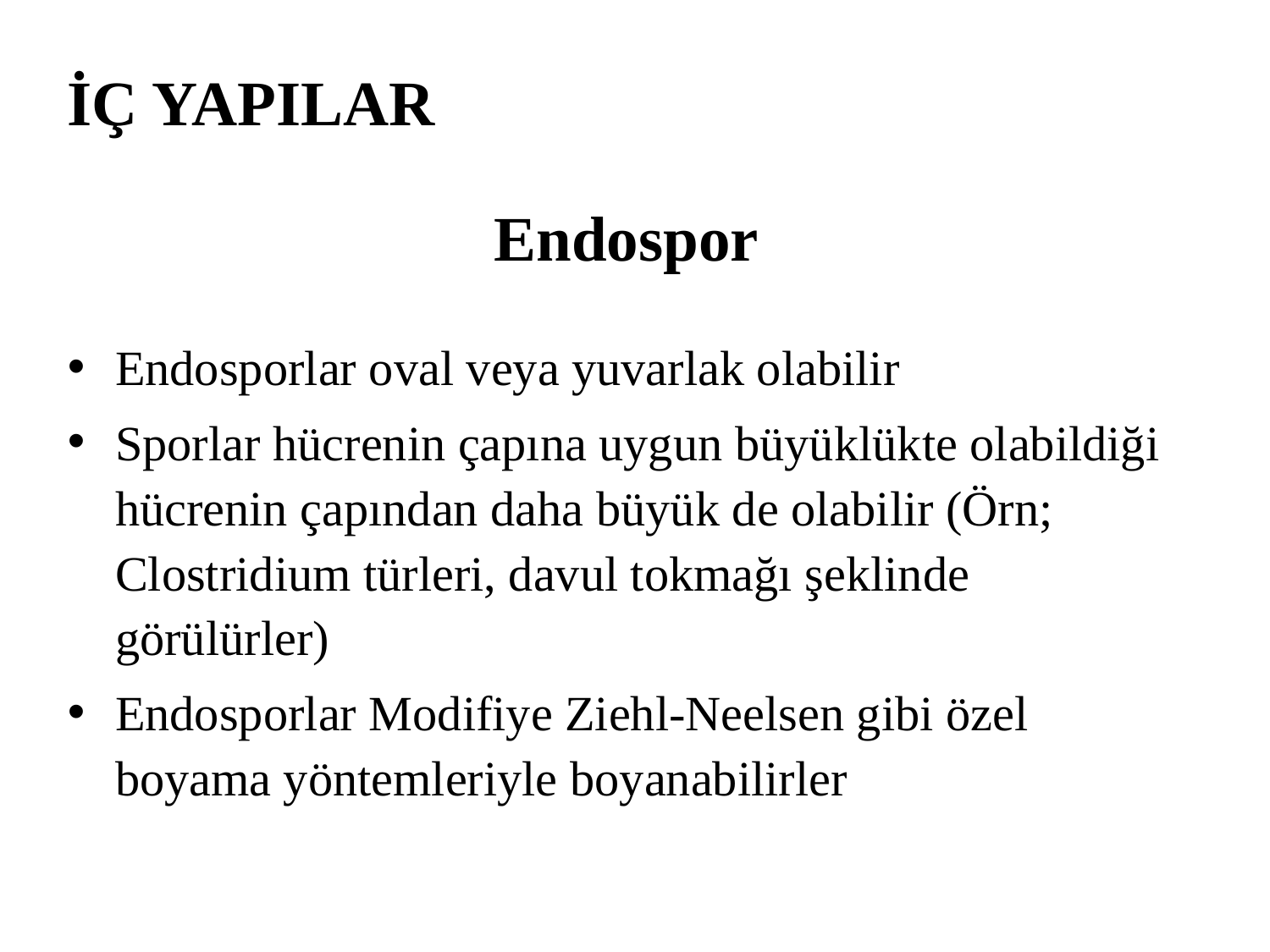

İÇ YAPILAR
# Endospor
Endosporlar oval veya yuvarlak olabilir
Sporlar hücrenin çapına uygun büyüklükte olabildiği hücrenin çapından daha büyük de olabilir (Örn; Clostridium türleri, davul tokmağı şeklinde görülürler)
Endosporlar Modifiye Ziehl-Neelsen gibi özel boyama yöntemleriyle boyanabilirler